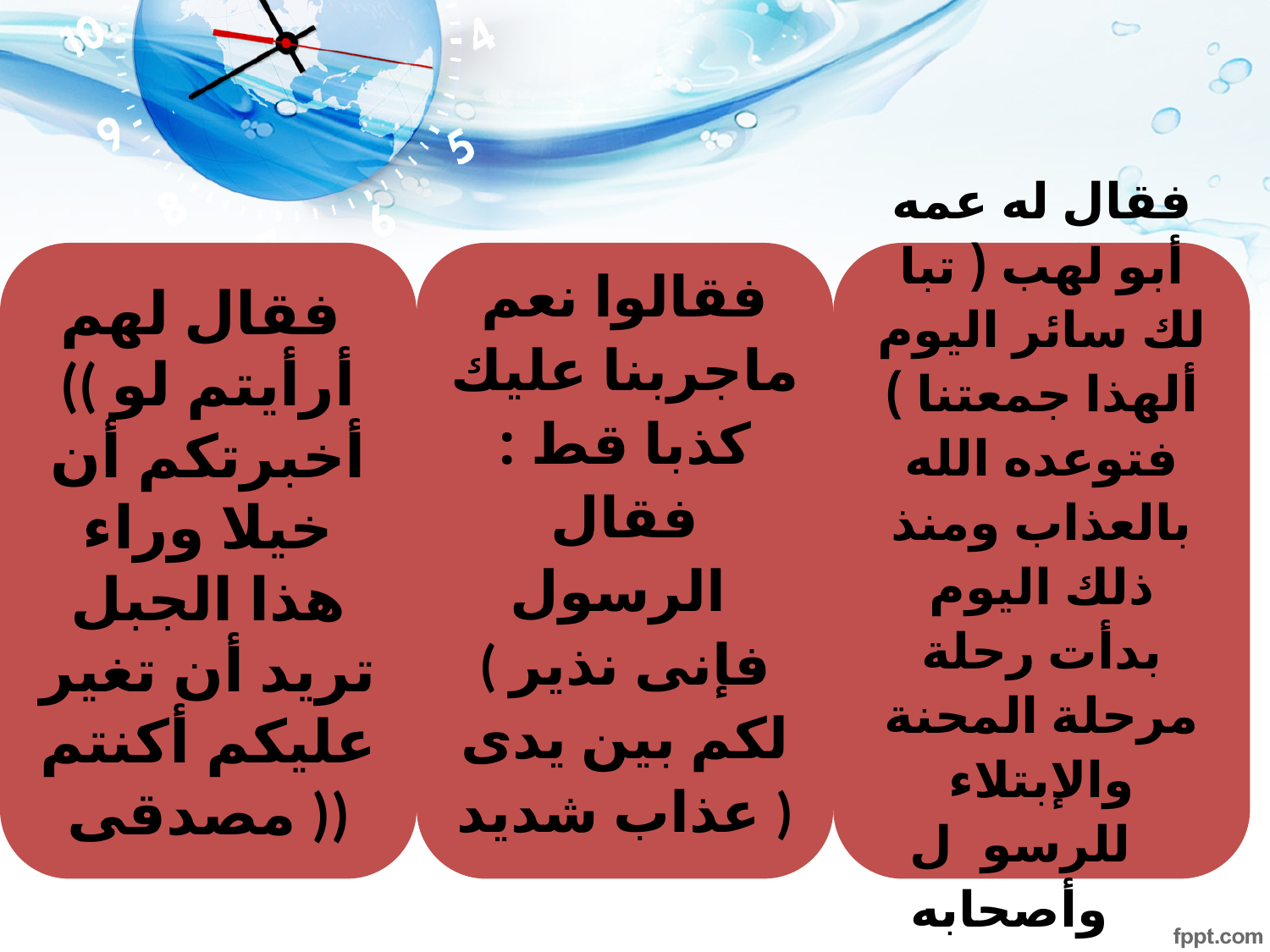

فقالوا نعم ماجربنا عليك كذبا قط : فقال الرسول
فقال لهم